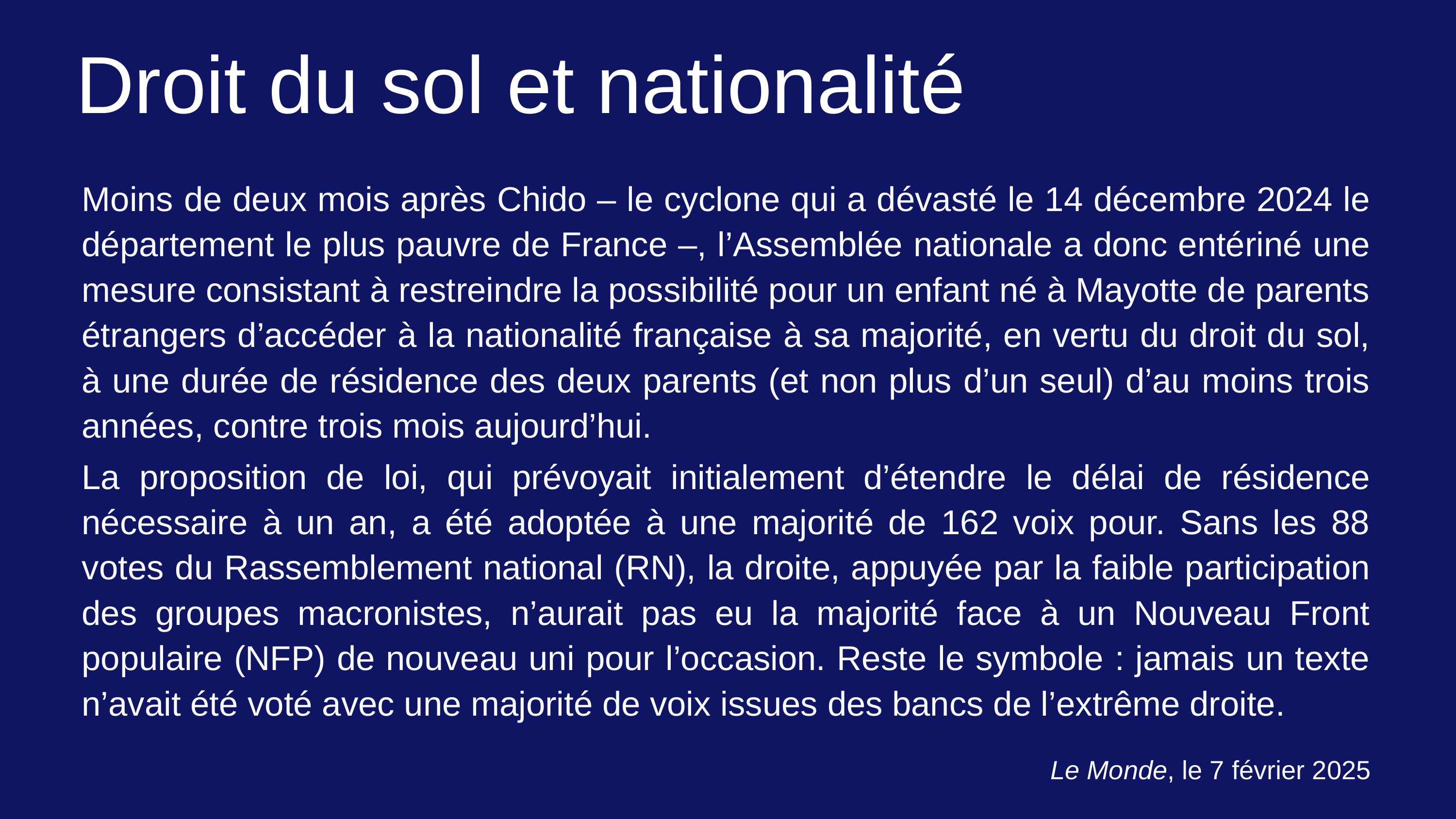

Droit du sol et nationalité
Moins de deux mois après Chido – le cyclone qui a dévasté le 14 décembre 2024 le département le plus pauvre de France –, l’Assemblée nationale a donc entériné une mesure consistant à restreindre la possibilité pour un enfant né à Mayotte de parents étrangers d’accéder à la nationalité française à sa majorité, en vertu du droit du sol, à une durée de résidence des deux parents (et non plus d’un seul) d’au moins trois années, contre trois mois aujourd’hui.
La proposition de loi, qui prévoyait initialement d’étendre le délai de résidence nécessaire à un an, a été adoptée à une majorité de 162 voix pour. Sans les 88 votes du Rassemblement national (RN), la droite, appuyée par la faible participation des groupes macronistes, n’aurait pas eu la majorité face à un Nouveau Front populaire (NFP) de nouveau uni pour l’occasion. Reste le symbole : jamais un texte n’avait été voté avec une majorité de voix issues des bancs de l’extrême droite.
Le Monde, le 7 février 2025